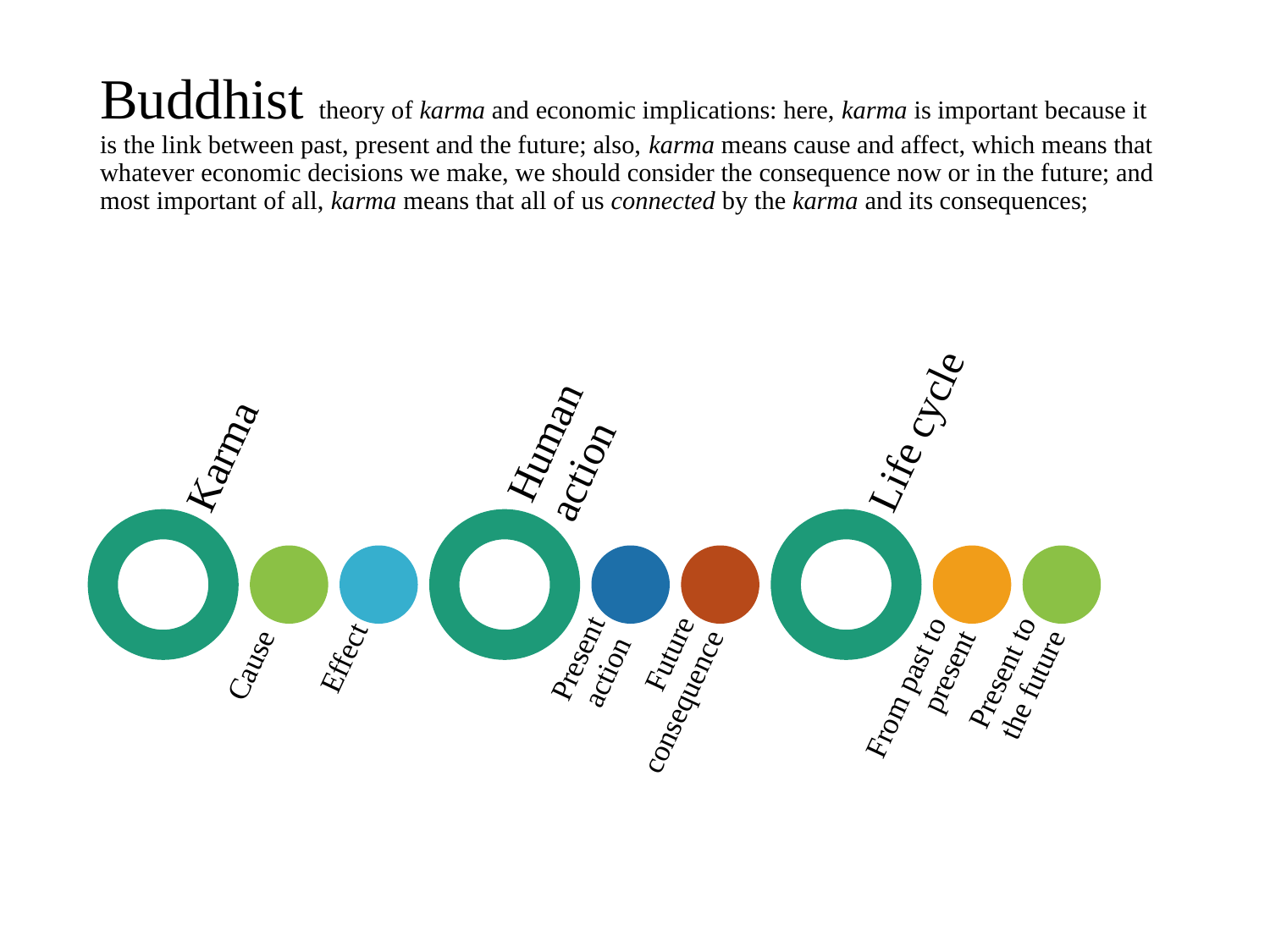

# Buddhist theory of karma and economic implications: here, karma is important because it is the link between past, present and the future; also, karma means cause and affect, which means that whatever economic decisions we make, we should consider the consequence now or in the future; and most important of all, karma means that all of us connected by the karma and its consequences;
Karma
Cause
Effect
Human action
Present action
Future consequence
Life cycle
From past to present
Present to the future